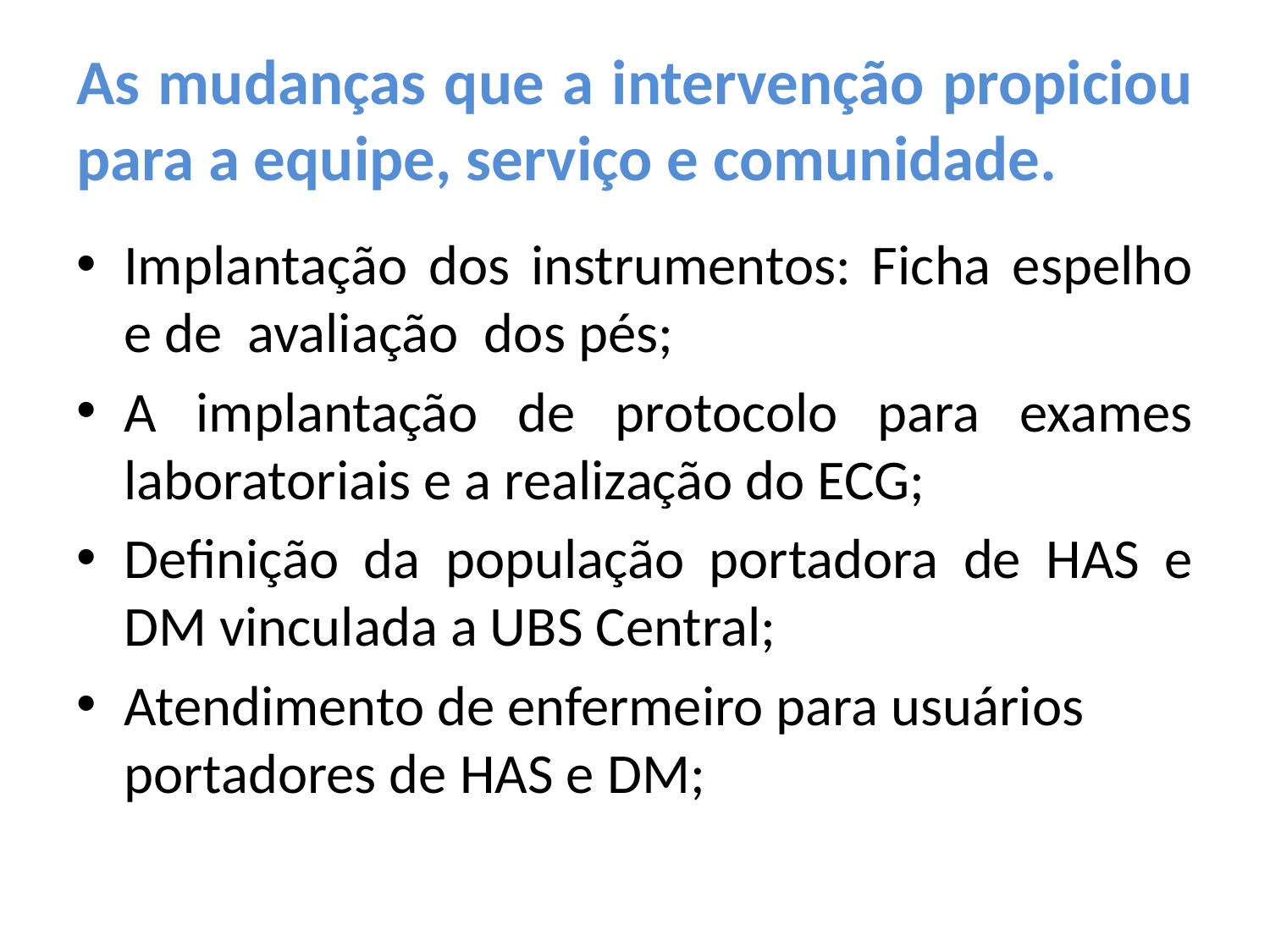

# As mudanças que a intervenção propiciou para a equipe, serviço e comunidade.
Implantação dos instrumentos: Ficha espelho e de  avaliação  dos pés;
A implantação de protocolo para exames laboratoriais e a realização do ECG;
Definição da população portadora de HAS e DM vinculada a UBS Central;
Atendimento de enfermeiro para usuários portadores de HAS e DM;